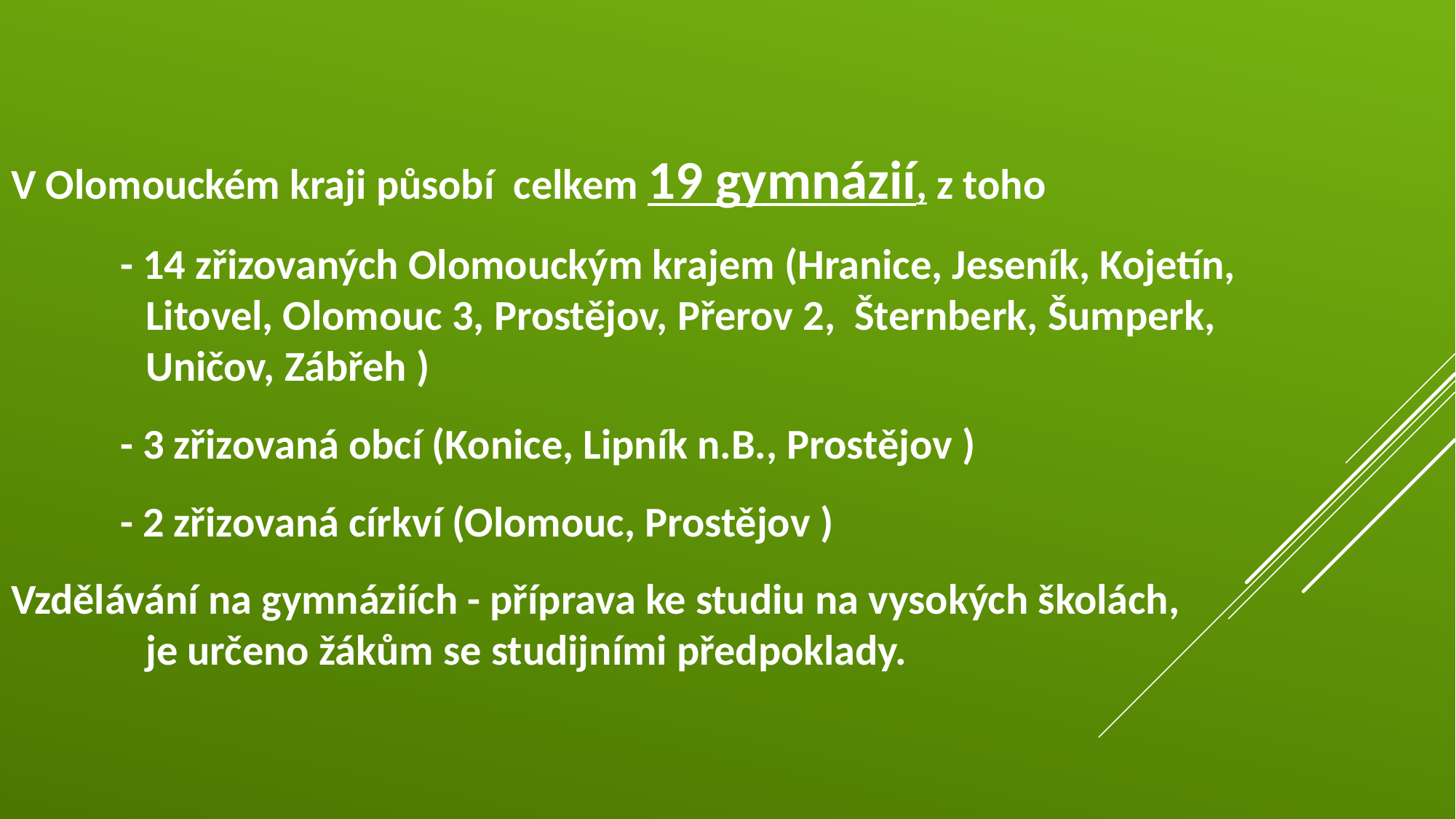

V Olomouckém kraji působí  celkem 19 gymnázií, z toho
	- 14 zřizovaných Olomouckým krajem (Hranice, Jeseník, Kojetín,
              Litovel, Olomouc 3, Prostějov, Přerov 2,  Šternberk, Šumperk,
              Uničov, Zábřeh )
	- 3 zřizovaná obcí (Konice, Lipník n.B., Prostějov )
	- 2 zřizovaná církví (Olomouc, Prostějov )
Vzdělávání na gymnáziích - příprava ke studiu na vysokých školách,
              je určeno žákům se studijními předpoklady.